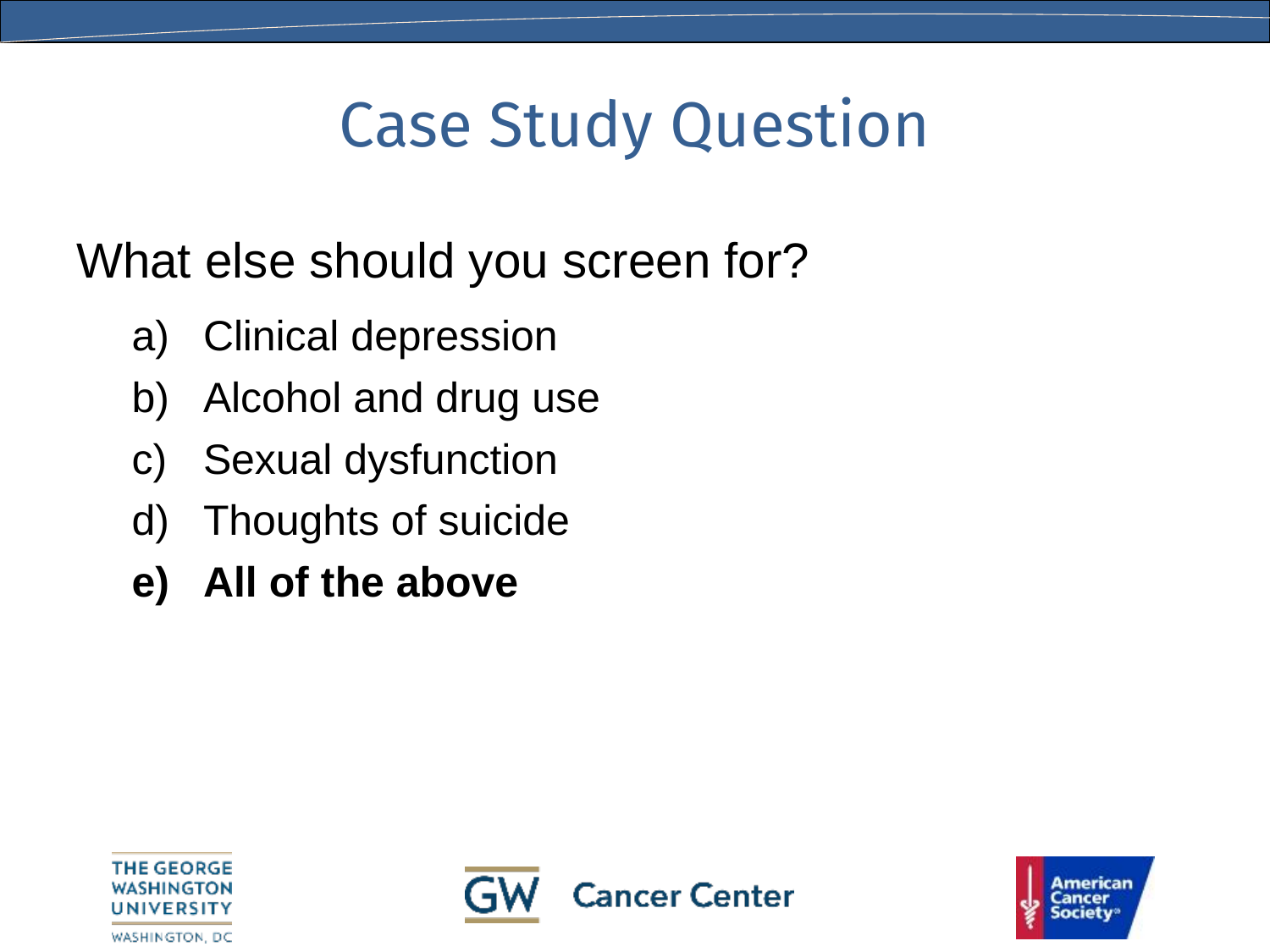

# Case Study Question
What else should you screen for?
Clinical depression
Alcohol and drug use
Sexual dysfunction
Thoughts of suicide
All of the above